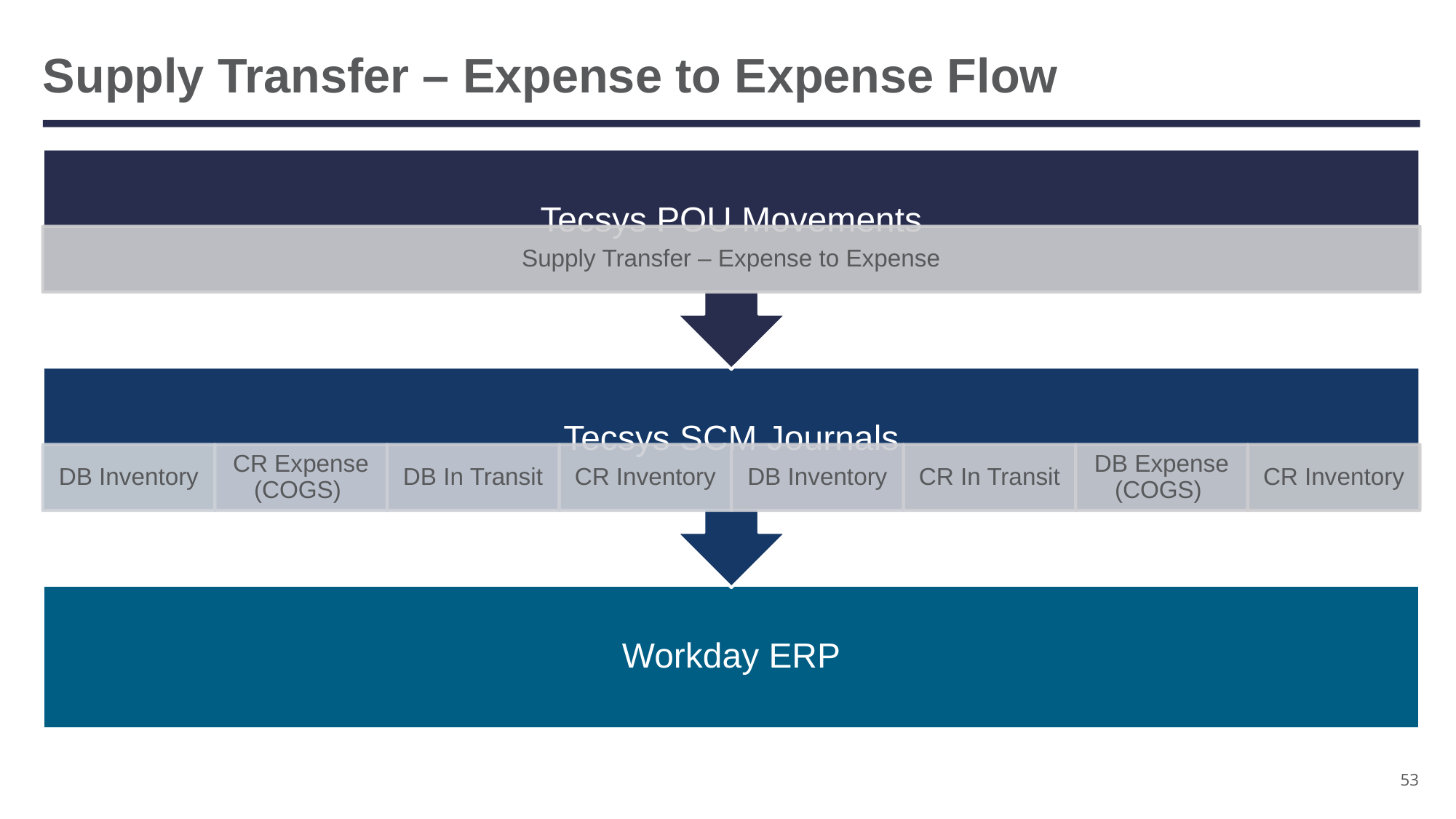

# Supply Transfer – Expense to Expense Flow
Workday ERP
Tecsys SCM Journals
DB Inventory
CR Expense (COGS)
DB In Transit
CR Inventory
DB Inventory
CR In Transit
DB Expense (COGS)
CR Inventory
Tecsys POU Movements
Supply Transfer – Expense to Expense
53